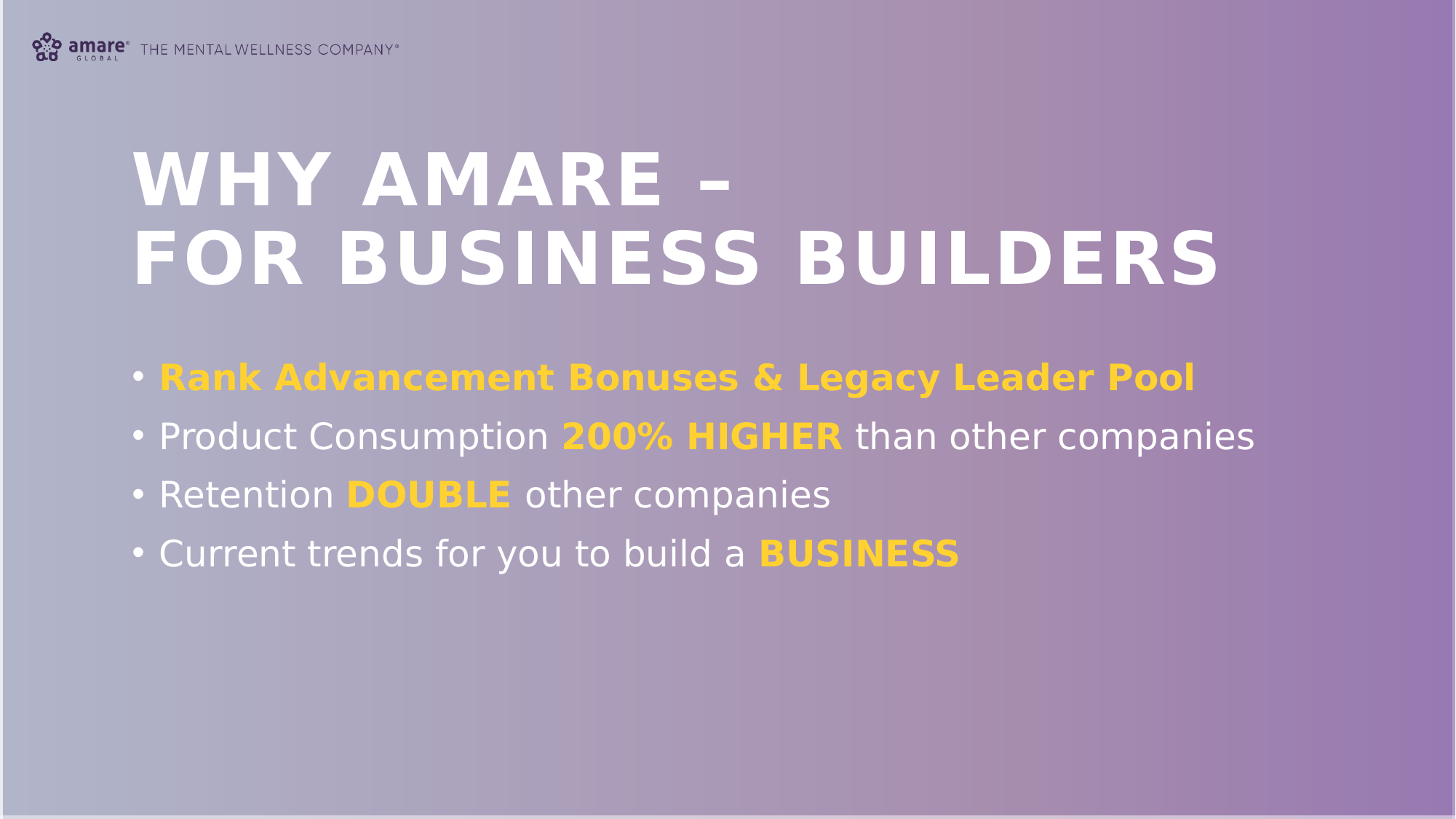

# Why amare – for business builders
Rank Advancement Bonuses & Legacy Leader Pool
Product Consumption 200% HIGHER than other companies
Retention DOUBLE other companies
Current trends for you to build a BUSINESS